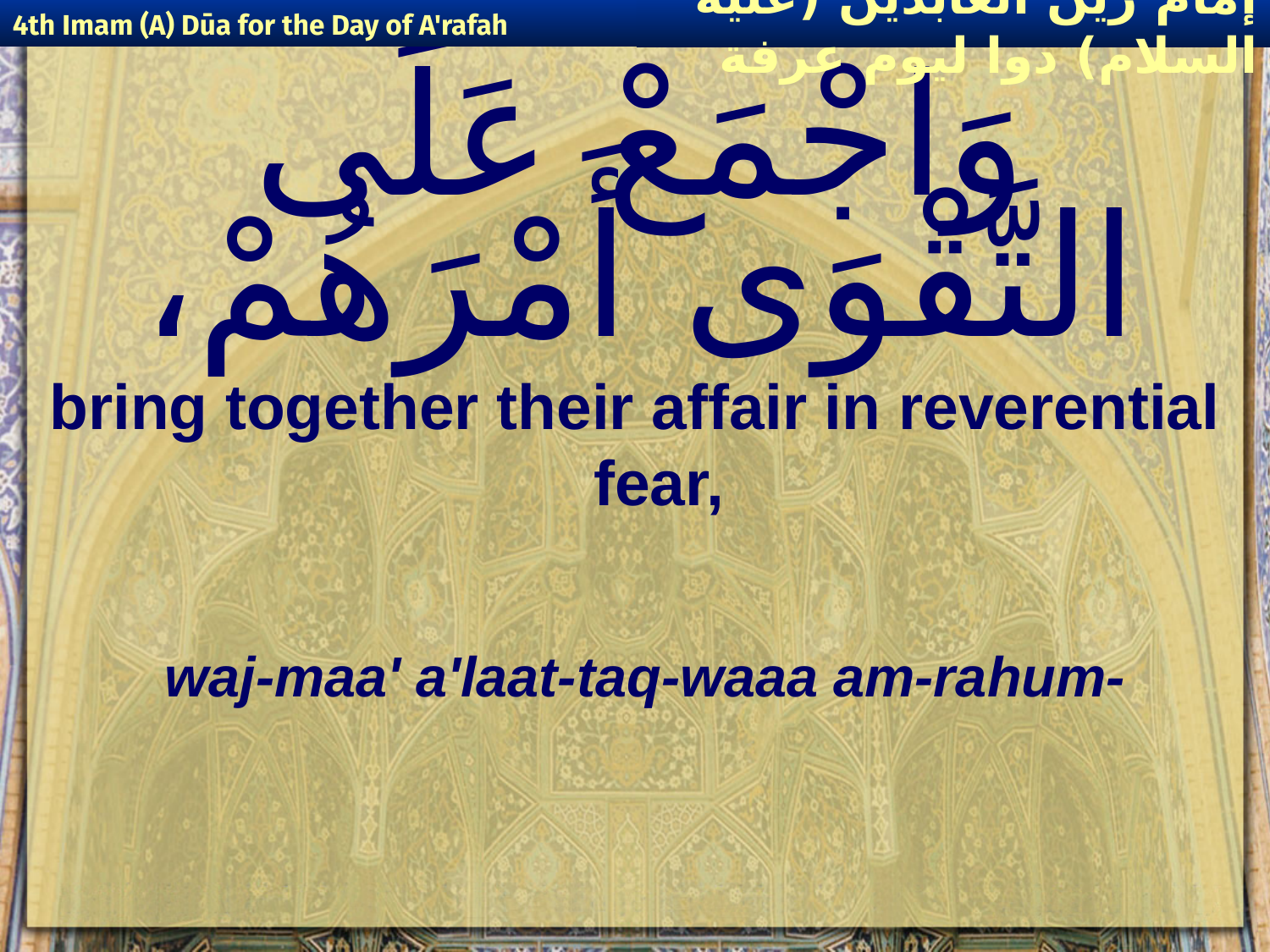

4th Imam (A) Dūa for the Day of A'rafah
إمام زين العابدين (عليه السلام) دوا ليوم عرفة
# وَاجْمَعْ عَلَى التَّقْوَى أَمْرَهُمْ،
bring together their affair in reverential fear,
waj-maa' a'laat-taq-waaa am-rahum-